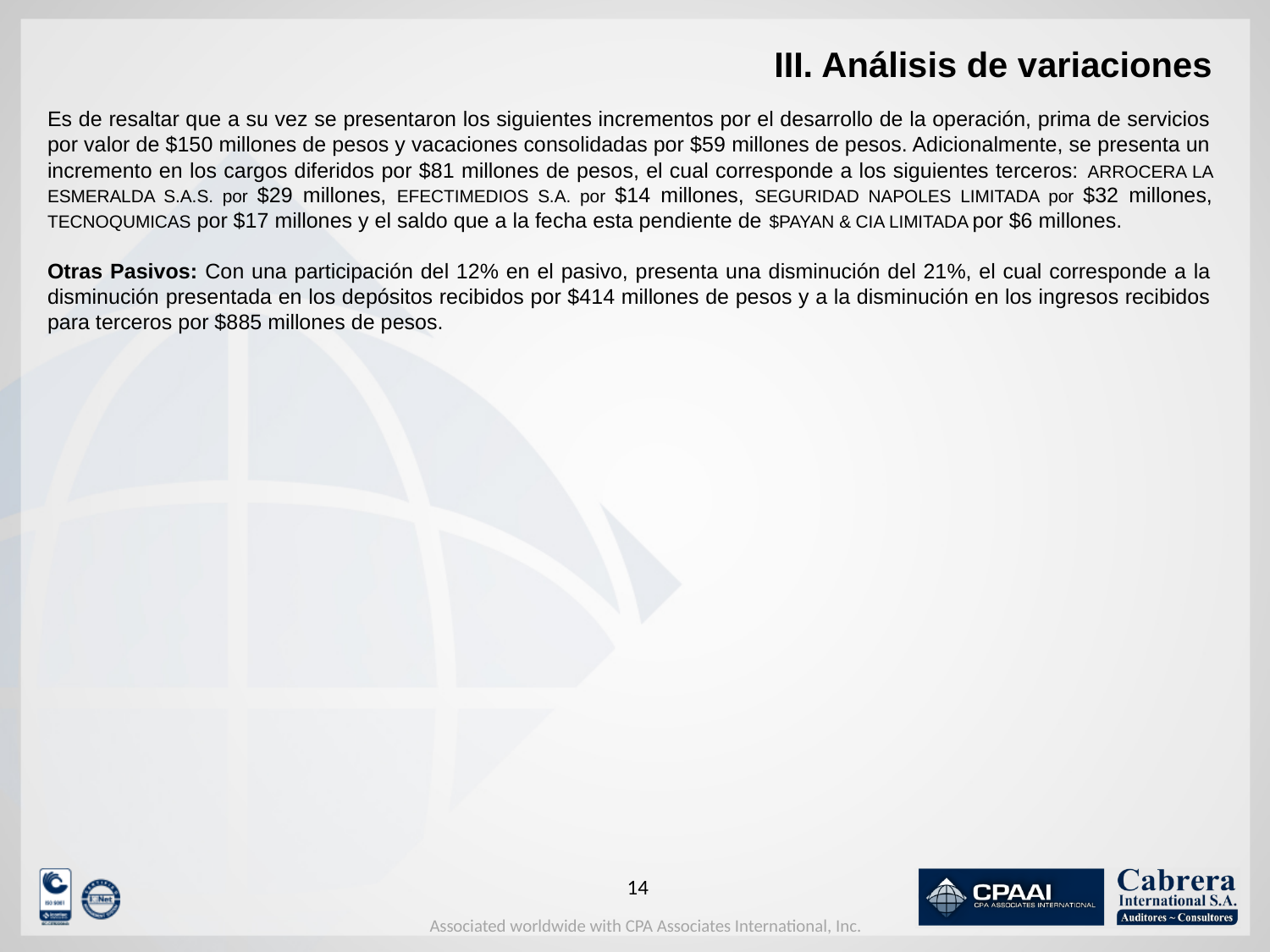

# III. Análisis de variaciones
Es de resaltar que a su vez se presentaron los siguientes incrementos por el desarrollo de la operación, prima de servicios por valor de $150 millones de pesos y vacaciones consolidadas por $59 millones de pesos. Adicionalmente, se presenta un incremento en los cargos diferidos por $81 millones de pesos, el cual corresponde a los siguientes terceros: ARROCERA LA ESMERALDA S.A.S. por $29 millones, EFECTIMEDIOS S.A. por $14 millones, SEGURIDAD NAPOLES LIMITADA por $32 millones, TECNOQUMICAS por $17 millones y el saldo que a la fecha esta pendiente de $PAYAN & CIA LIMITADA por $6 millones.

Otras Pasivos: Con una participación del 12% en el pasivo, presenta una disminución del 21%, el cual corresponde a la disminución presentada en los depósitos recibidos por $414 millones de pesos y a la disminución en los ingresos recibidos para terceros por $885 millones de pesos.

14